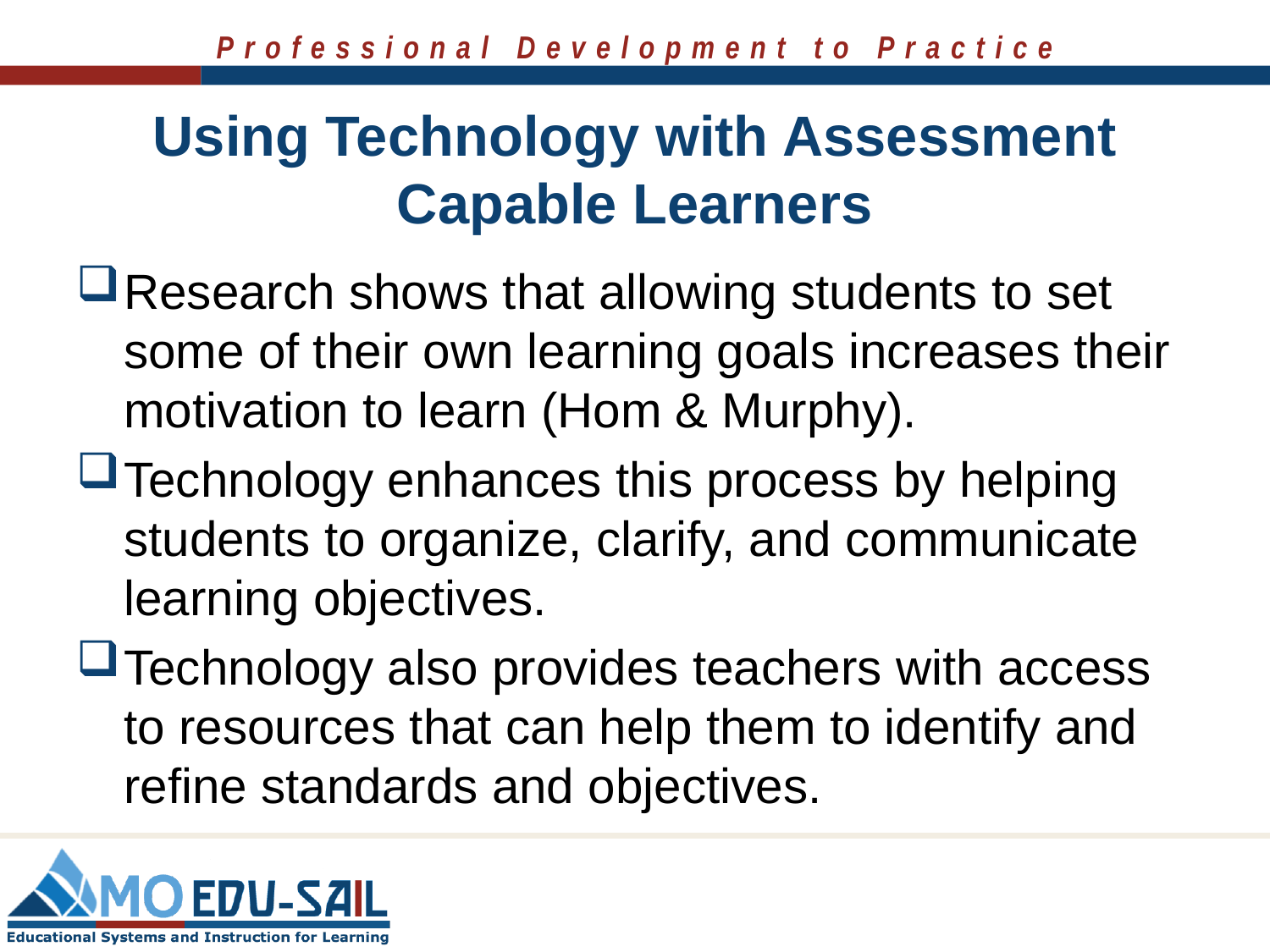

# Using Technology with Assessment Capable Learners
Research shows that allowing students to set some of their own learning goals increases their motivation to learn (Hom & Murphy).
Technology enhances this process by helping students to organize, clarify, and communicate learning objectives.
Technology also provides teachers with access to resources that can help them to identify and refine standards and objectives.